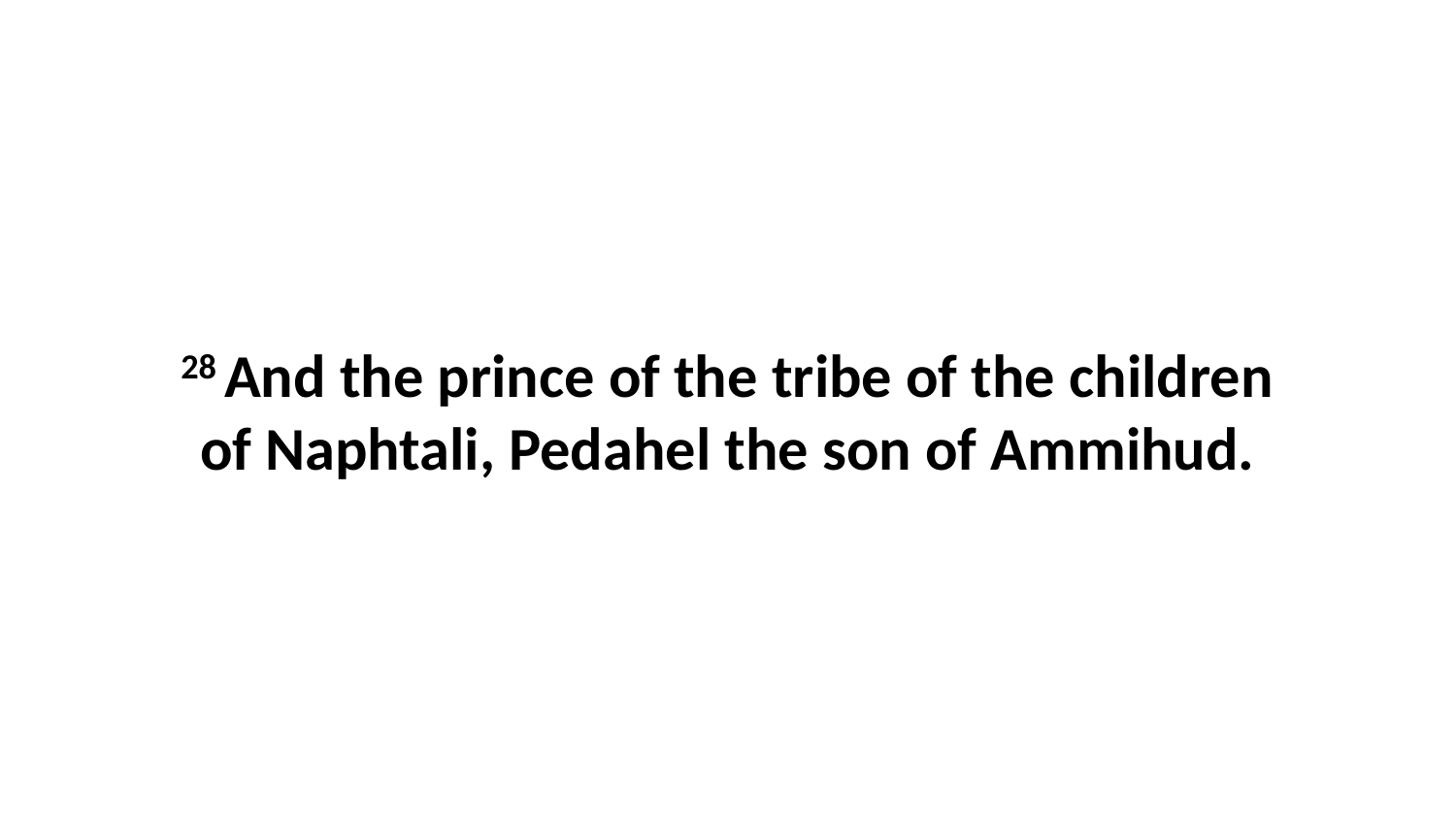

28 And the prince of the tribe of the children of Naphtali, Pedahel the son of Ammihud.